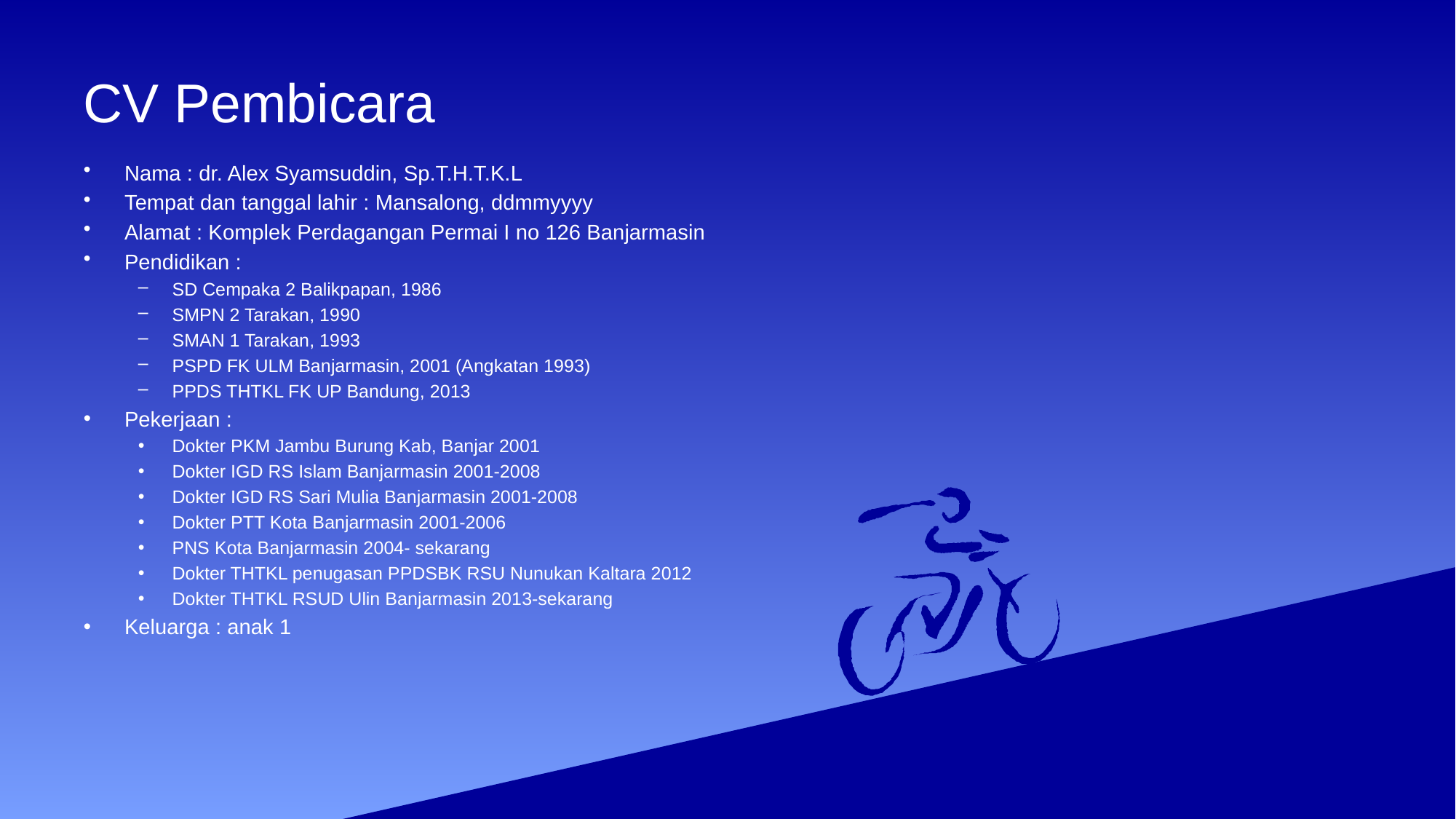

# CV Pembicara
Nama : dr. Alex Syamsuddin, Sp.T.H.T.K.L
Tempat dan tanggal lahir : Mansalong, ddmmyyyy
Alamat : Komplek Perdagangan Permai I no 126 Banjarmasin
Pendidikan :
SD Cempaka 2 Balikpapan, 1986
SMPN 2 Tarakan, 1990
SMAN 1 Tarakan, 1993
PSPD FK ULM Banjarmasin, 2001 (Angkatan 1993)
PPDS THTKL FK UP Bandung, 2013
Pekerjaan :
Dokter PKM Jambu Burung Kab, Banjar 2001
Dokter IGD RS Islam Banjarmasin 2001-2008
Dokter IGD RS Sari Mulia Banjarmasin 2001-2008
Dokter PTT Kota Banjarmasin 2001-2006
PNS Kota Banjarmasin 2004- sekarang
Dokter THTKL penugasan PPDSBK RSU Nunukan Kaltara 2012
Dokter THTKL RSUD Ulin Banjarmasin 2013-sekarang
Keluarga : anak 1